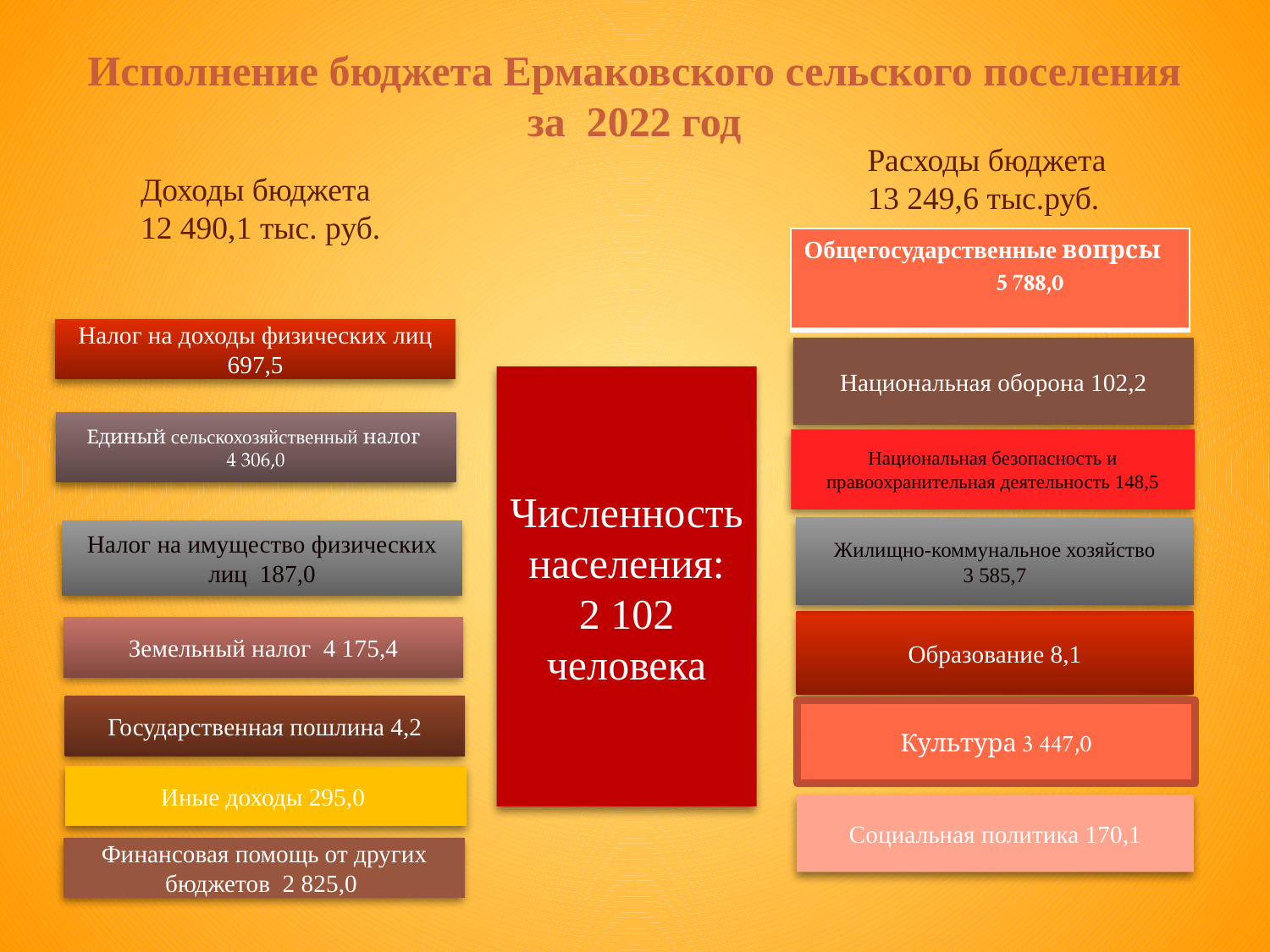

Исполнение бюджета Ермаковского сельского поселения за  2022 год
Расходы бюджета
13 249,6 тыс.руб.

Доходы бюджета
12 490,1 тыс. руб.
| Общегосударственные вопрсы 5 788,0 |
| --- |
Налог на доходы физических лиц 697,5
Национальная оборона 102,2
Численность населения:
2 102
человека
Единый сельскохозяйственный налог
4 306,0
Национальная безопасность и правоохранительная деятельность 148,5
Жилищно-коммунальное хозяйство
3 585,7
Налог на имущество физических лиц  187,0
Образование 8,1
Земельный налог  4 175,4
Государственная пошлина 4,2
Культура 3 447,0
Иные доходы 295,0
Социальная политика 170,1
Финансовая помощь от других бюджетов  2 825,0